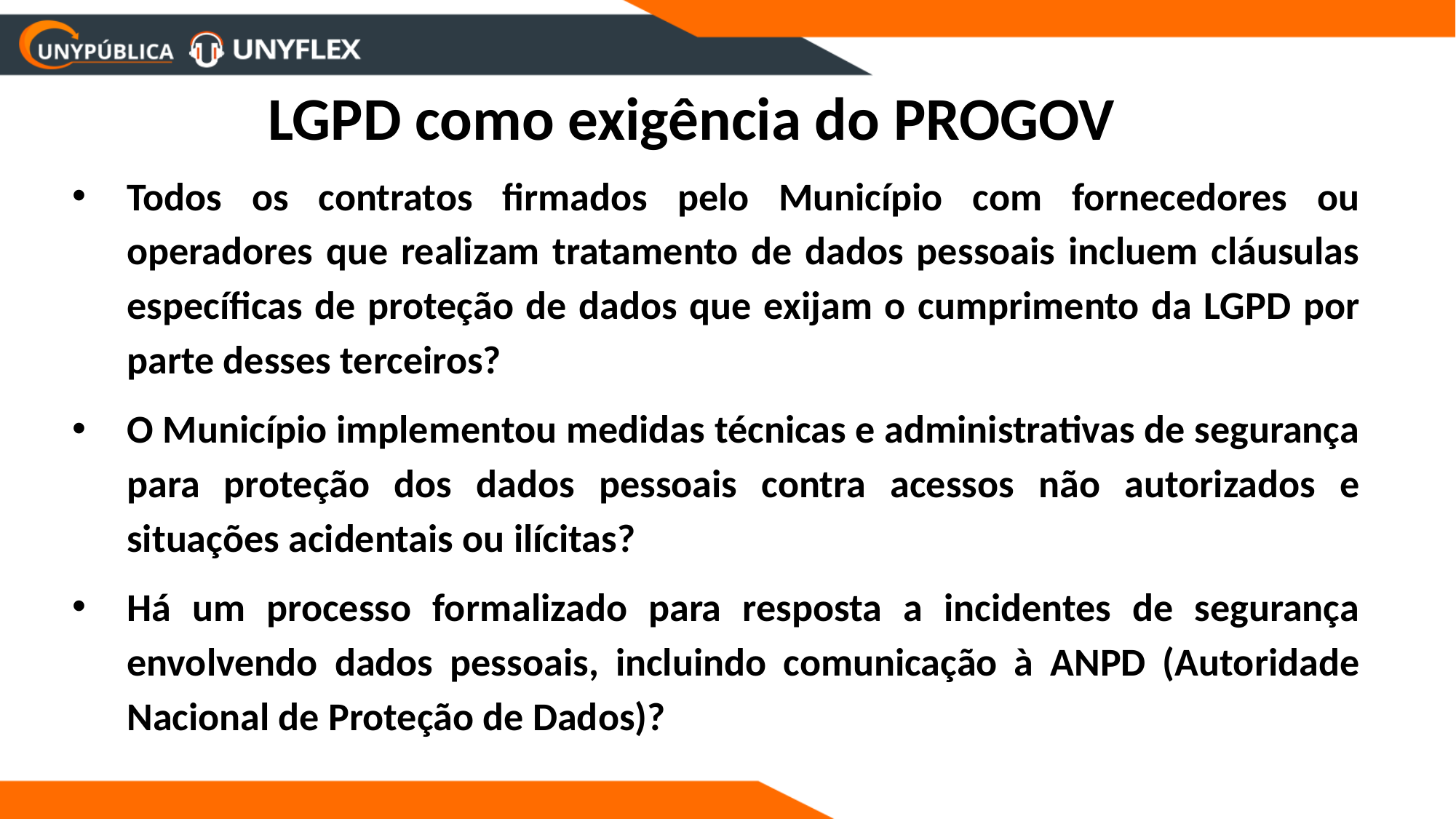

LGPD como exigência do PROGOV
Todos os contratos firmados pelo Município com fornecedores ou operadores que realizam tratamento de dados pessoais incluem cláusulas específicas de proteção de dados que exijam o cumprimento da LGPD por parte desses terceiros?
O Município implementou medidas técnicas e administrativas de segurança para proteção dos dados pessoais contra acessos não autorizados e situações acidentais ou ilícitas?
Há um processo formalizado para resposta a incidentes de segurança envolvendo dados pessoais, incluindo comunicação à ANPD (Autoridade Nacional de Proteção de Dados)?